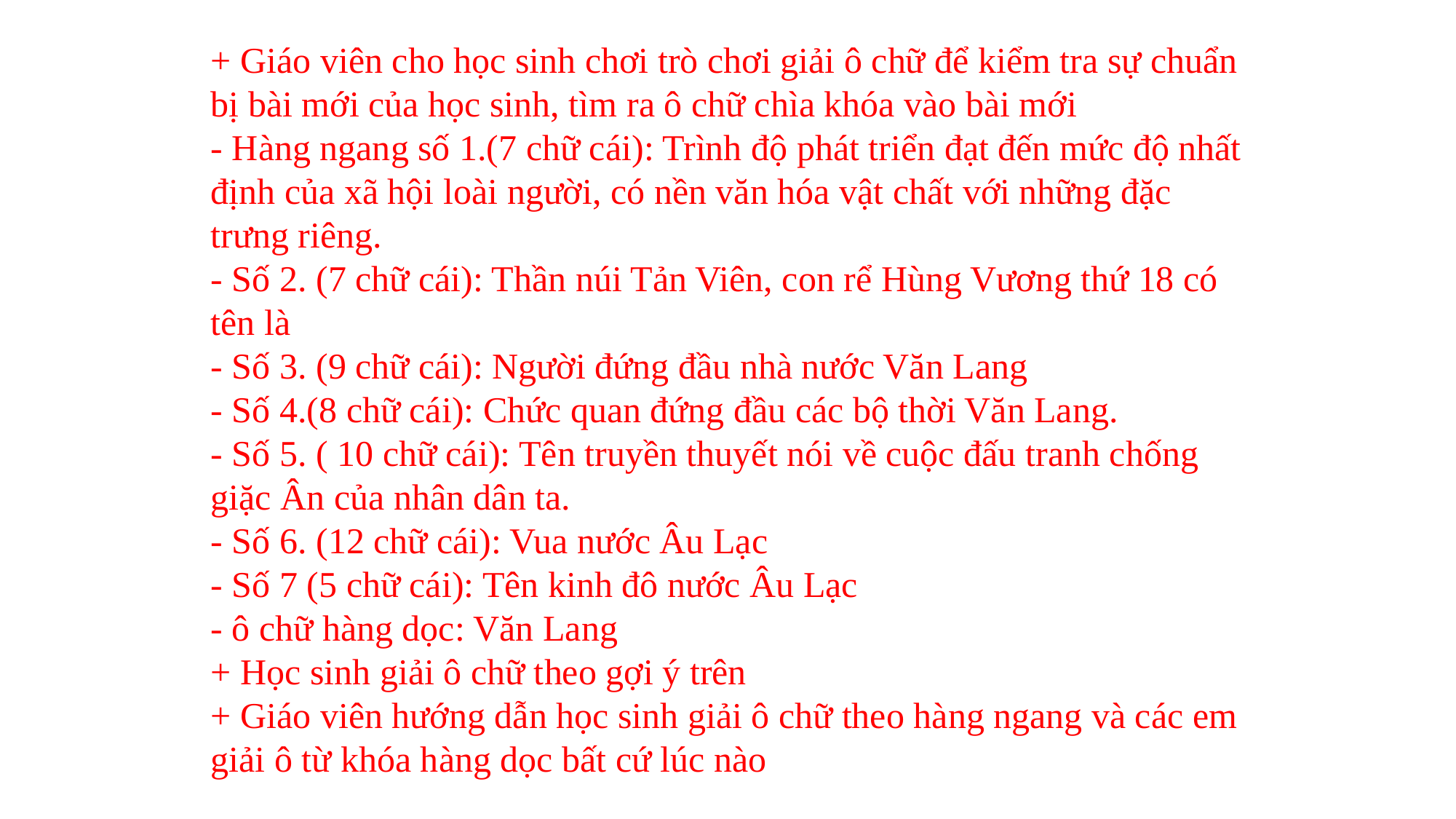

+ Giáo viên cho học sinh chơi trò chơi giải ô chữ để kiểm tra sự chuẩn bị bài mới của học sinh, tìm ra ô chữ chìa khóa vào bài mới
- Hàng ngang số 1.(7 chữ cái): Trình độ phát triển đạt đến mức độ nhất định của xã hội loài người, có nền văn hóa vật chất với những đặc trưng riêng.
- Số 2. (7 chữ cái): Thần núi Tản Viên, con rể Hùng Vương thứ 18 có tên là
- Số 3. (9 chữ cái): Người đứng đầu nhà nước Văn Lang
- Số 4.(8 chữ cái): Chức quan đứng đầu các bộ thời Văn Lang.
- Số 5. ( 10 chữ cái): Tên truyền thuyết nói về cuộc đấu tranh chống giặc Ân của nhân dân ta.
- Số 6. (12 chữ cái): Vua nước Âu Lạc
- Số 7 (5 chữ cái): Tên kinh đô nước Âu Lạc
- ô chữ hàng dọc: Văn Lang
+ Học sinh giải ô chữ theo gợi ý trên
+ Giáo viên hướng dẫn học sinh giải ô chữ theo hàng ngang và các em giải ô từ khóa hàng dọc bất cứ lúc nào